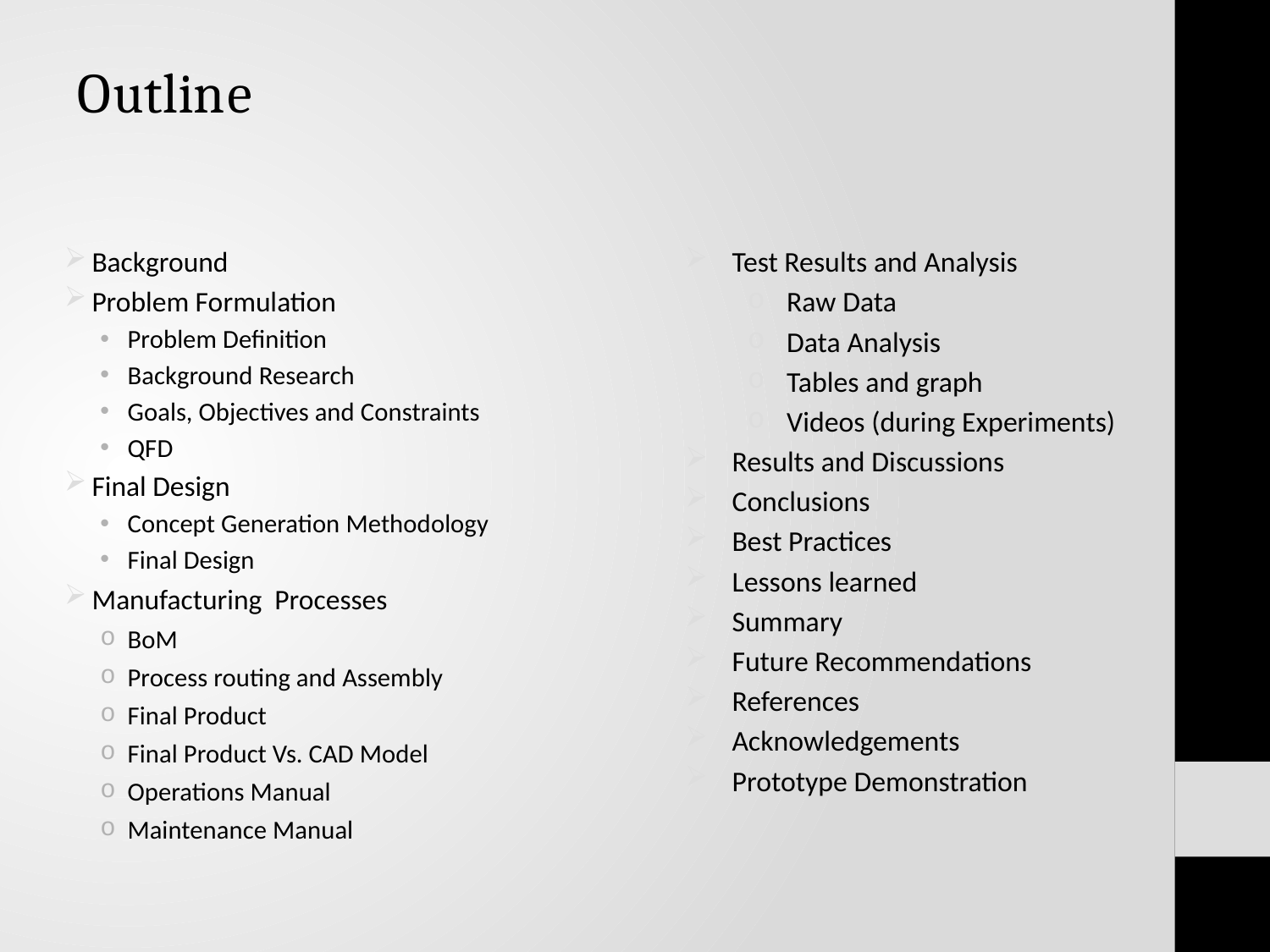

Outline

Background
Problem Formulation
Problem Definition
Background Research
Goals, Objectives and Constraints
QFD
Final Design
Concept Generation Methodology
Final Design
Manufacturing  Processes
BoM
Process routing and Assembly
Final Product
Final Product Vs. CAD Model
Operations Manual
Maintenance Manual

Test Results and Analysis
Raw Data
Data Analysis
Tables and graph
Videos (during Experiments)
Results and Discussions
Conclusions
Best Practices
Lessons learned
Summary
Future Recommendations
References
Acknowledgements
Prototype Demonstration